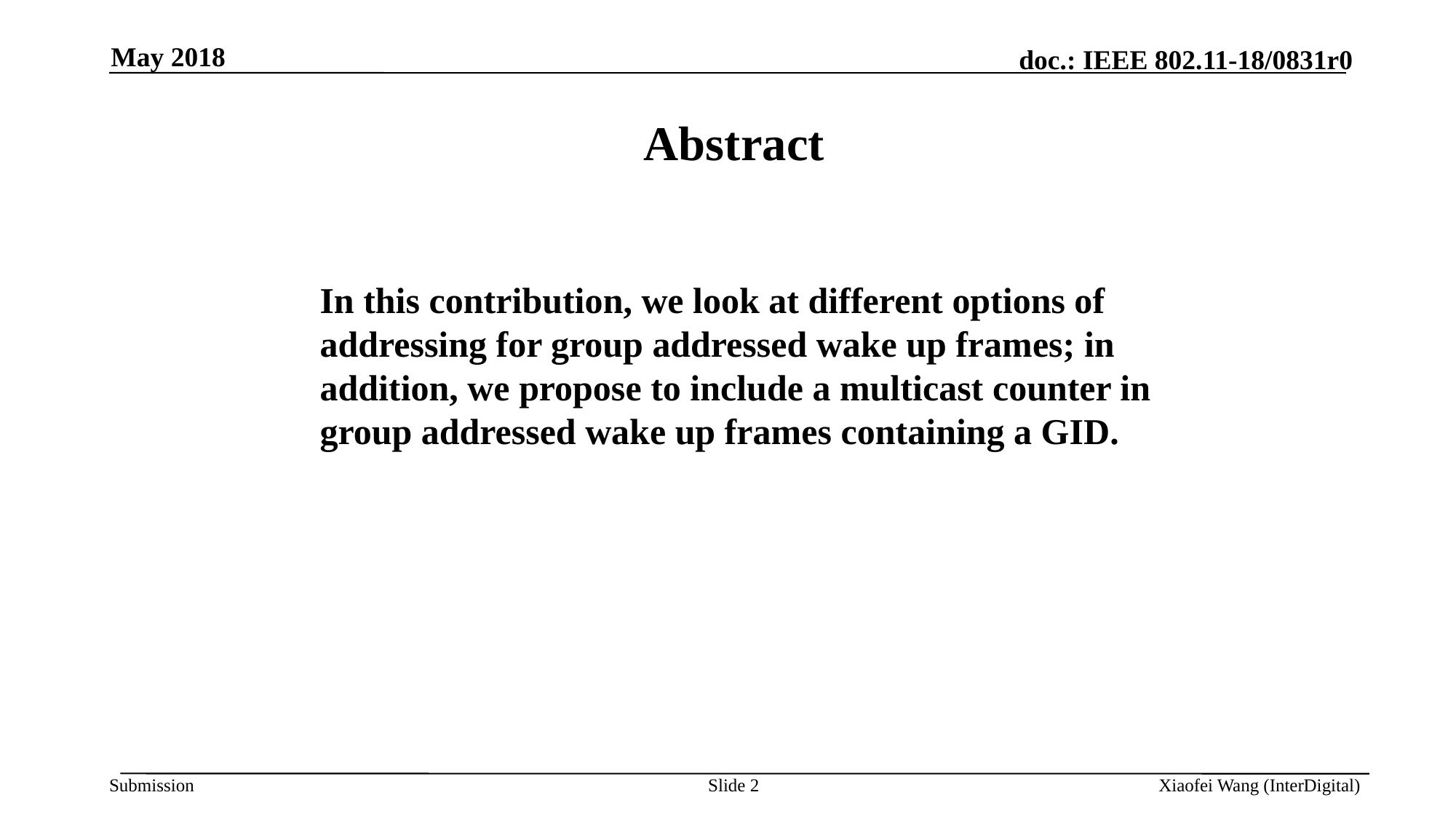

May 2018
Abstract
In this contribution, we look at different options of addressing for group addressed wake up frames; in addition, we propose to include a multicast counter in group addressed wake up frames containing a GID.
Slide 2
Xiaofei Wang (InterDigital)